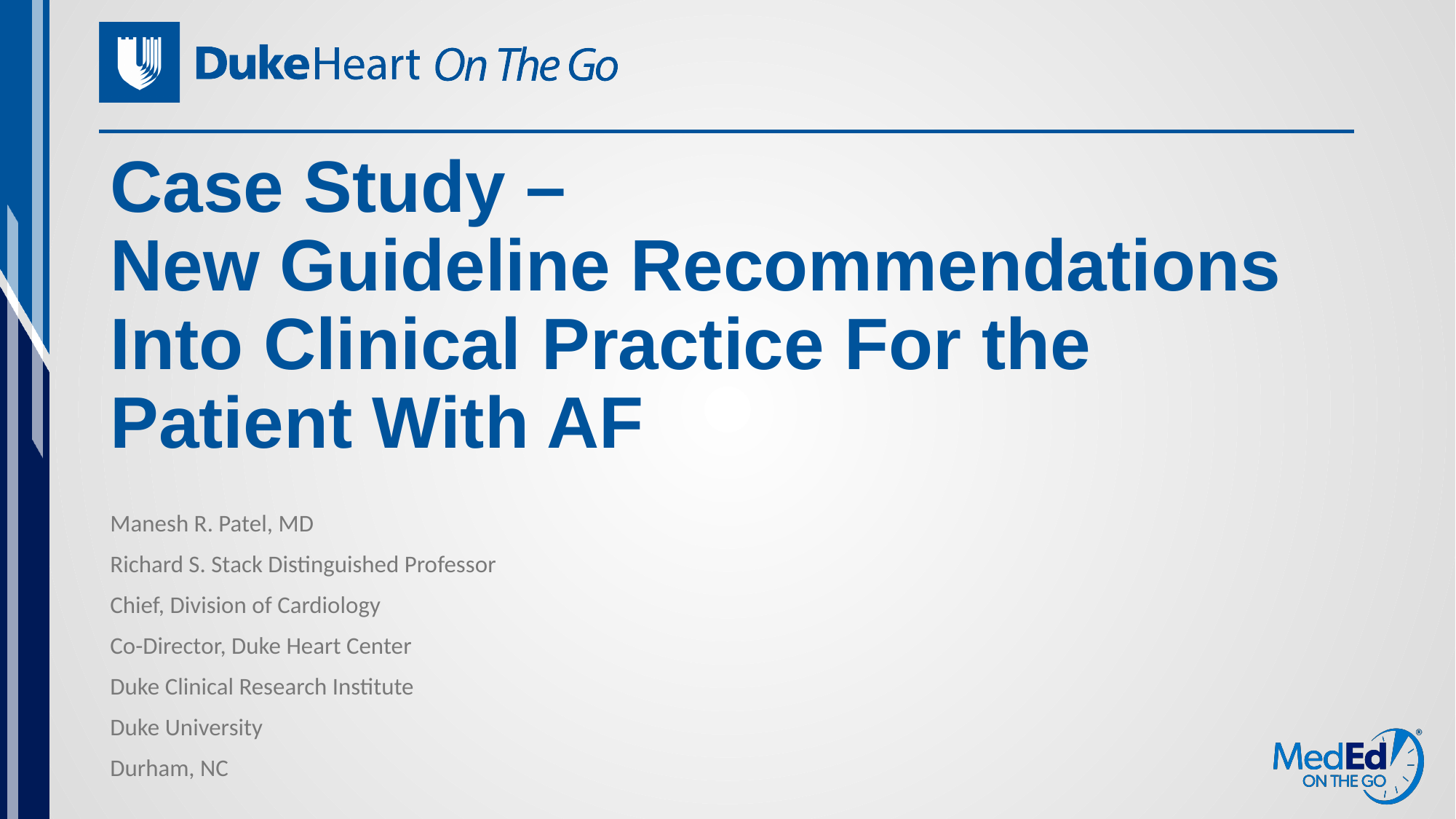

# Case Study – New Guideline Recommendations Into Clinical Practice For the Patient With AF
Manesh R. Patel, MD
Richard S. Stack Distinguished Professor
Chief, Division of Cardiology
Co-Director, Duke Heart Center
Duke Clinical Research Institute
Duke University
Durham, NC